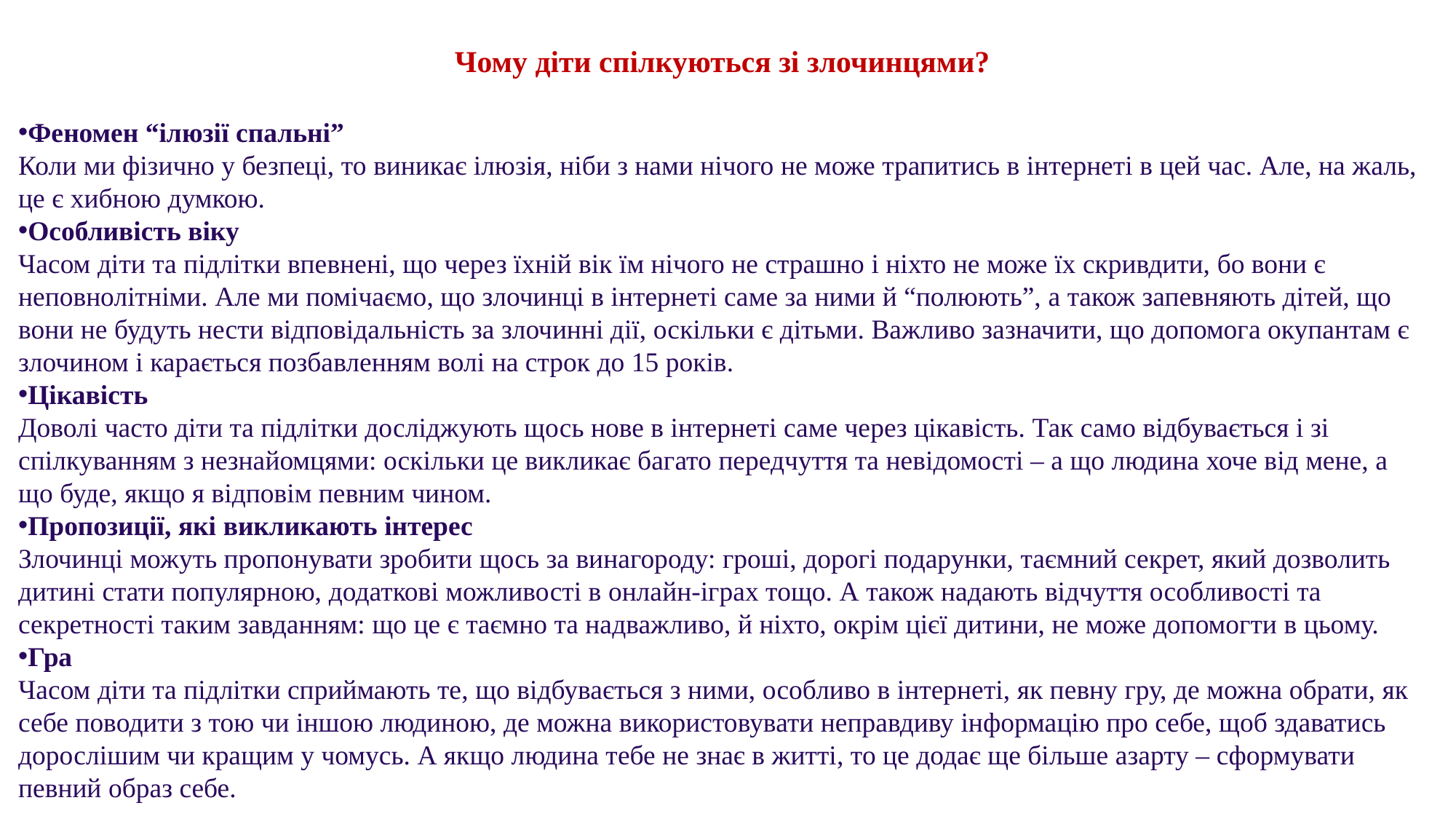

Чому діти спілкуються зі злочинцями?

Феномен “ілюзії спальні”
Коли ми фізично у безпеці, то виникає ілюзія, ніби з нами нічого не може трапитись в інтернеті в цей час. Але, на жаль, це є хибною думкою.
Особливість віку
Часом діти та підлітки впевнені, що через їхній вік їм нічого не страшно і ніхто не може їх скривдити, бо вони є неповнолітніми. Але ми помічаємо, що злочинці в інтернеті саме за ними й “полюють”, а також запевняють дітей, що вони не будуть нести відповідальність за злочинні дії, оскільки є дітьми. Важливо зазначити, що допомога окупантам є злочином і карається позбавленням волі на строк до 15 років.
Цікавість
Доволі часто діти та підлітки досліджують щось нове в інтернеті саме через цікавість. Так само відбувається і зі спілкуванням з незнайомцями: оскільки це викликає багато передчуття та невідомості – а що людина хоче від мене, а що буде, якщо я відповім певним чином.
Пропозиції, які викликають інтерес
Злочинці можуть пропонувати зробити щось за винагороду: гроші, дорогі подарунки, таємний секрет, який дозволить дитині стати популярною, додаткові можливості в онлайн-іграх тощо. А також надають відчуття особливості та секретності таким завданням: що це є таємно та надважливо, й ніхто, окрім цієї дитини, не може допомогти в цьому.
Гра
Часом діти та підлітки сприймають те, що відбувається з ними, особливо в інтернеті, як певну гру, де можна обрати, як себе поводити з тою чи іншою людиною, де можна використовувати неправдиву інформацію про себе, щоб здаватись дорослішим чи кращим у чомусь. А якщо людина тебе не знає в житті, то це додає ще більше азарту – сформувати певний образ себе.